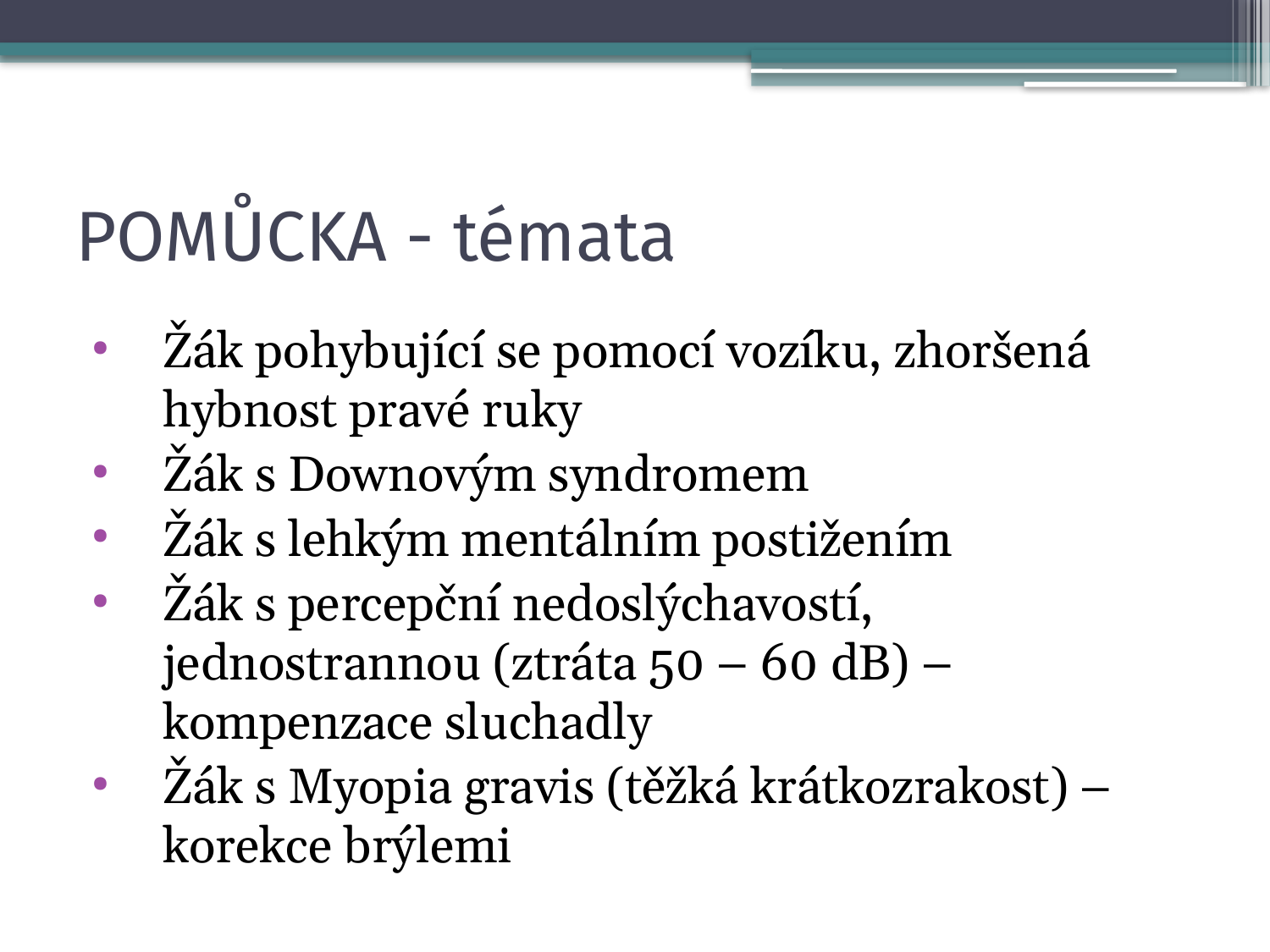

# POMŮCKA - témata
Žák pohybující se pomocí vozíku, zhoršená hybnost pravé ruky
Žák s Downovým syndromem
Žák s lehkým mentálním postižením
Žák s percepční nedoslýchavostí, jednostrannou (ztráta 50 – 60 dB) – kompenzace sluchadly
Žák s Myopia gravis (těžká krátkozrakost) – korekce brýlemi